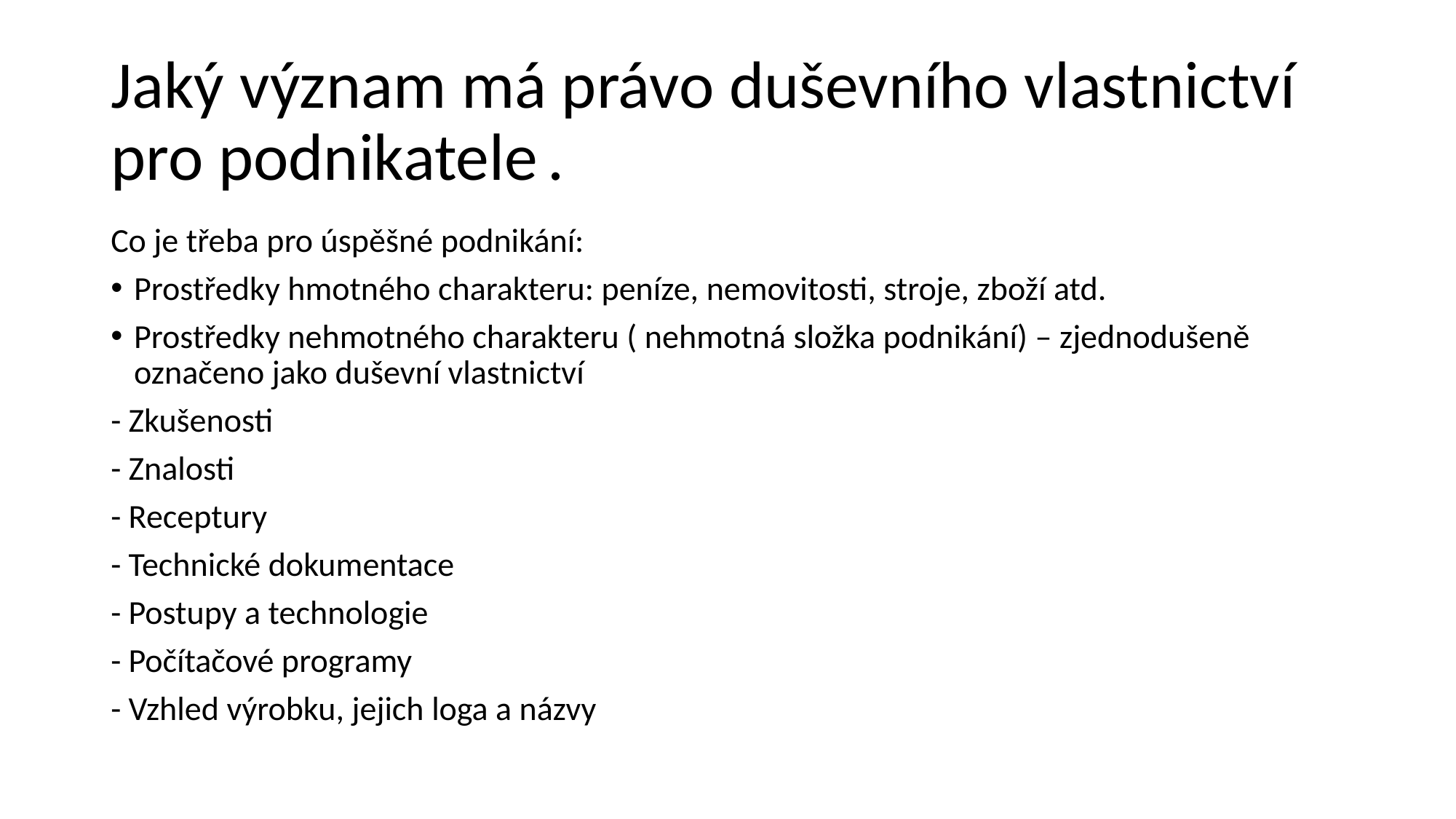

# Jaký význam má právo duševního vlastnictví pro podnikatele	.
Co je třeba pro úspěšné podnikání:
Prostředky hmotného charakteru: peníze, nemovitosti, stroje, zboží atd.
Prostředky nehmotného charakteru ( nehmotná složka podnikání) – zjednodušeně označeno jako duševní vlastnictví
- Zkušenosti
- Znalosti
- Receptury
- Technické dokumentace
- Postupy a technologie
- Počítačové programy
- Vzhled výrobku, jejich loga a názvy